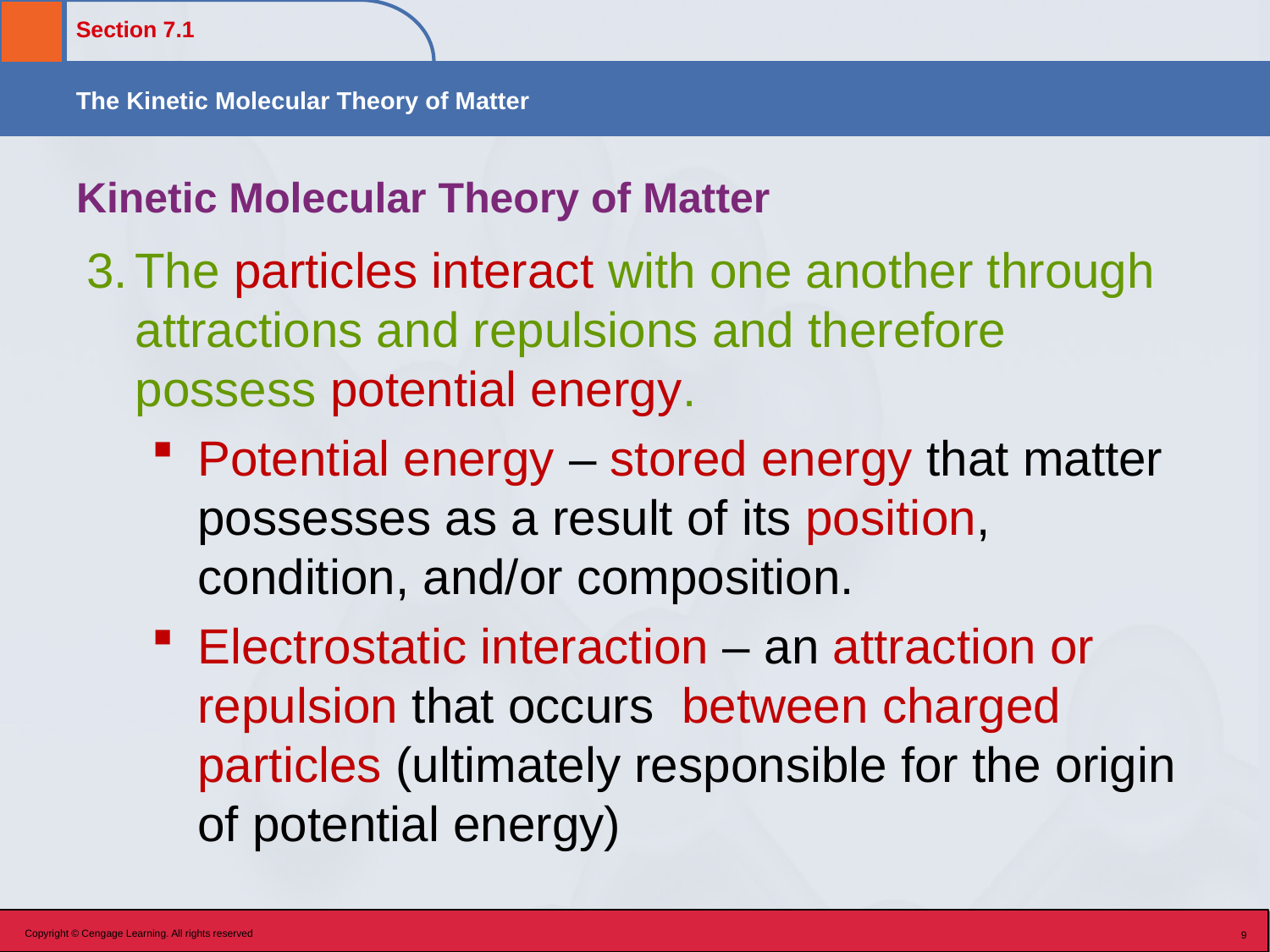

# Kinetic Molecular Theory of Matter
The particles interact with one another through attractions and repulsions and therefore possess potential energy.
Potential energy – stored energy that matter possesses as a result of its position, condition, and/or composition.
Electrostatic interaction – an attraction or repulsion that occurs  between charged particles (ultimately responsible for the origin of potential energy)
Copyright © Cengage Learning. All rights reserved
9